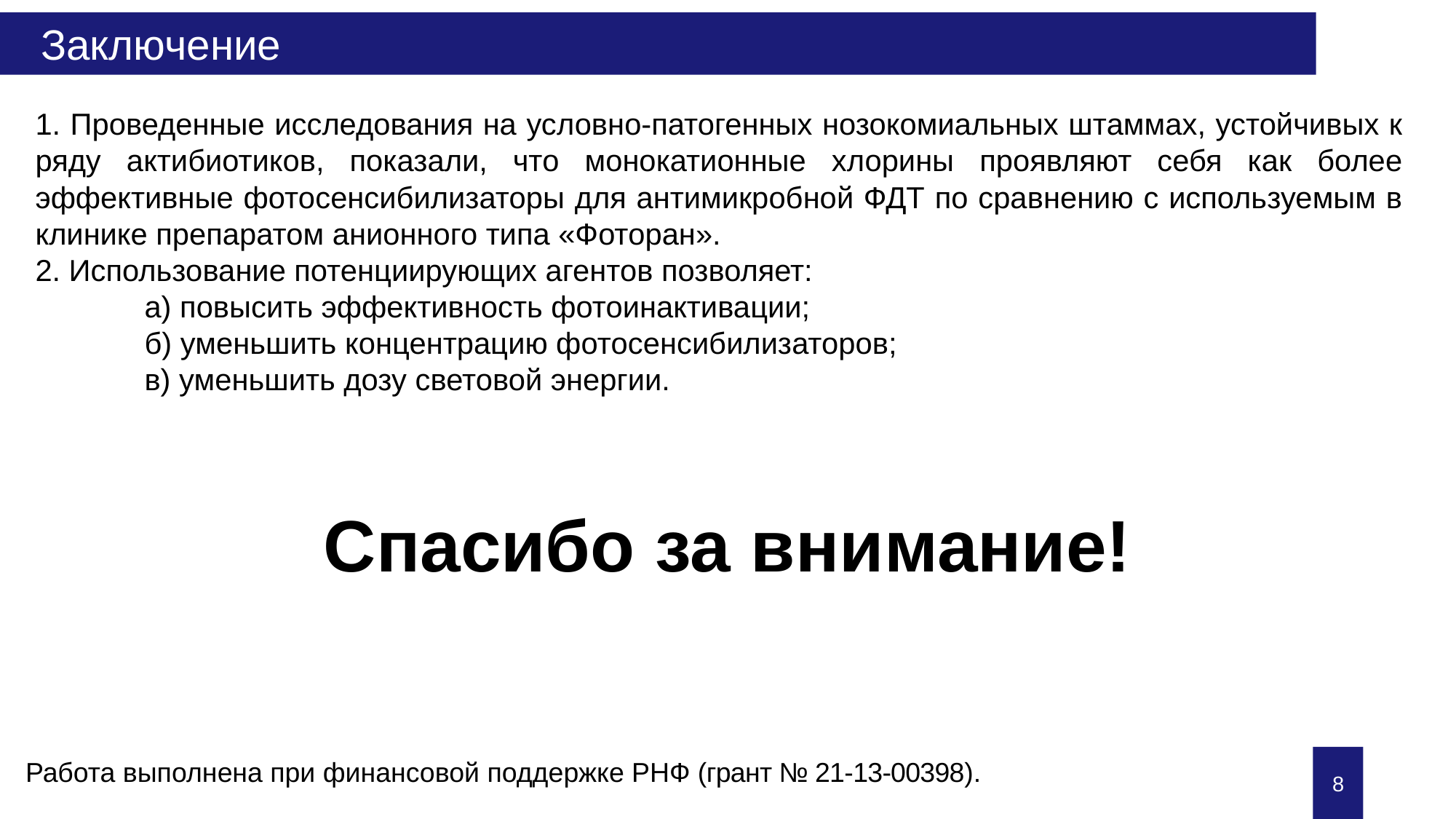

Заключение
1. Проведенные исследования на условно-патогенных нозокомиальных штаммах, устойчивых к ряду актибиотиков, показали, что монокатионные хлорины проявляют себя как более эффективные фотосенсибилизаторы для антимикробной ФДТ по сравнению с используемым в клинике препаратом анионного типа «Фоторан».
2. Использование потенциирующих агентов позволяет:
	а) повысить эффективность фотоинактивации;
	б) уменьшить концентрацию фотосенсибилизаторов;
	в) уменьшить дозу световой энергии.
Спасибо за внимание!

Работа выполнена при финансовой поддержке РНФ (грант № 21-13-00398).
8
8
8